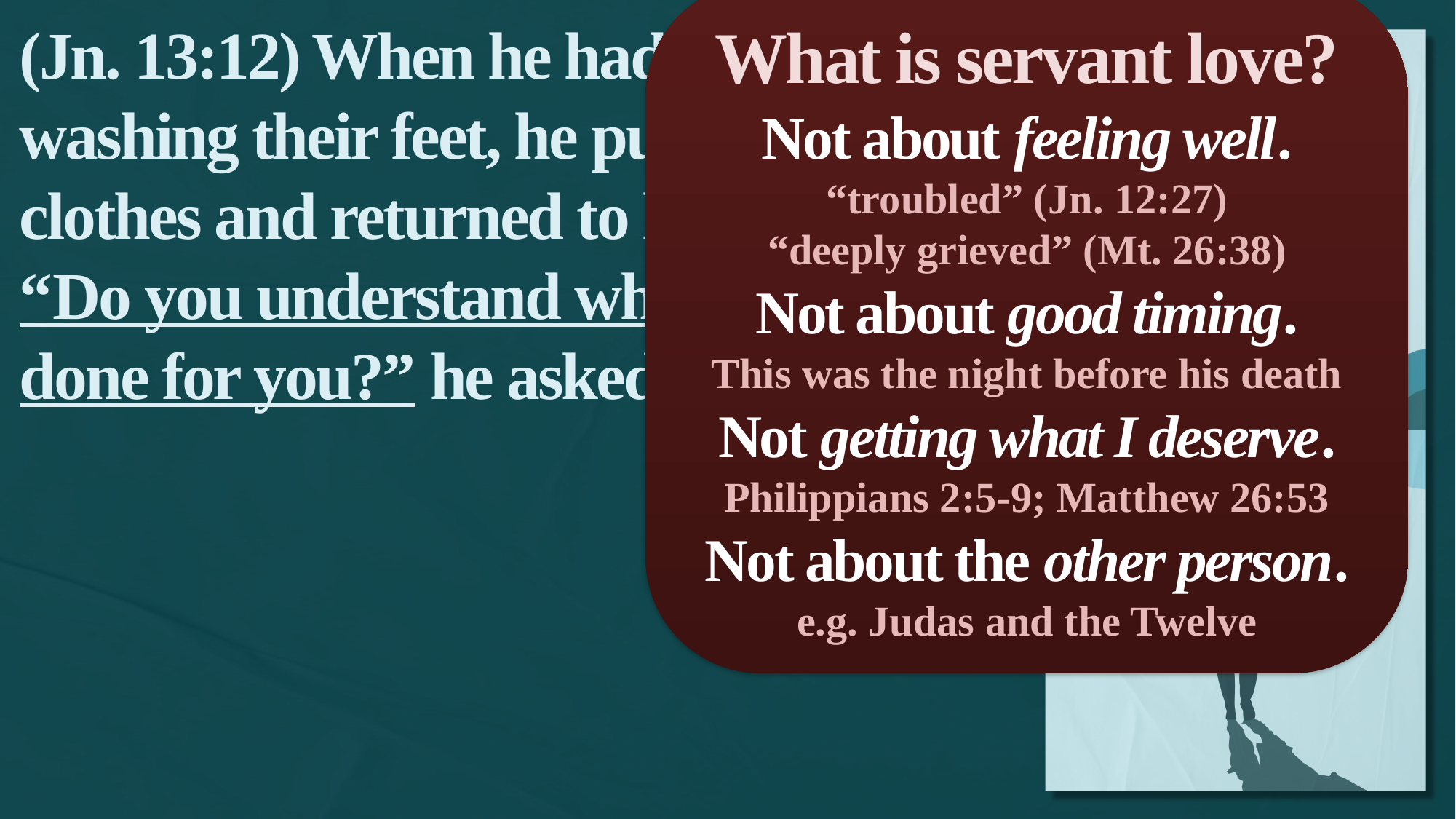

What is servant love?
Not about feeling well.
“troubled” (Jn. 12:27)
“deeply grieved” (Mt. 26:38)
Not about good timing.
This was the night before his death
Not getting what I deserve.
Philippians 2:5-9; Matthew 26:53
Not about the other person.
e.g. Judas and the Twelve
(Jn. 13:12) When he had finished washing their feet, he put on his clothes and returned to his place.
“Do you understand what I have done for you?” he asked them.